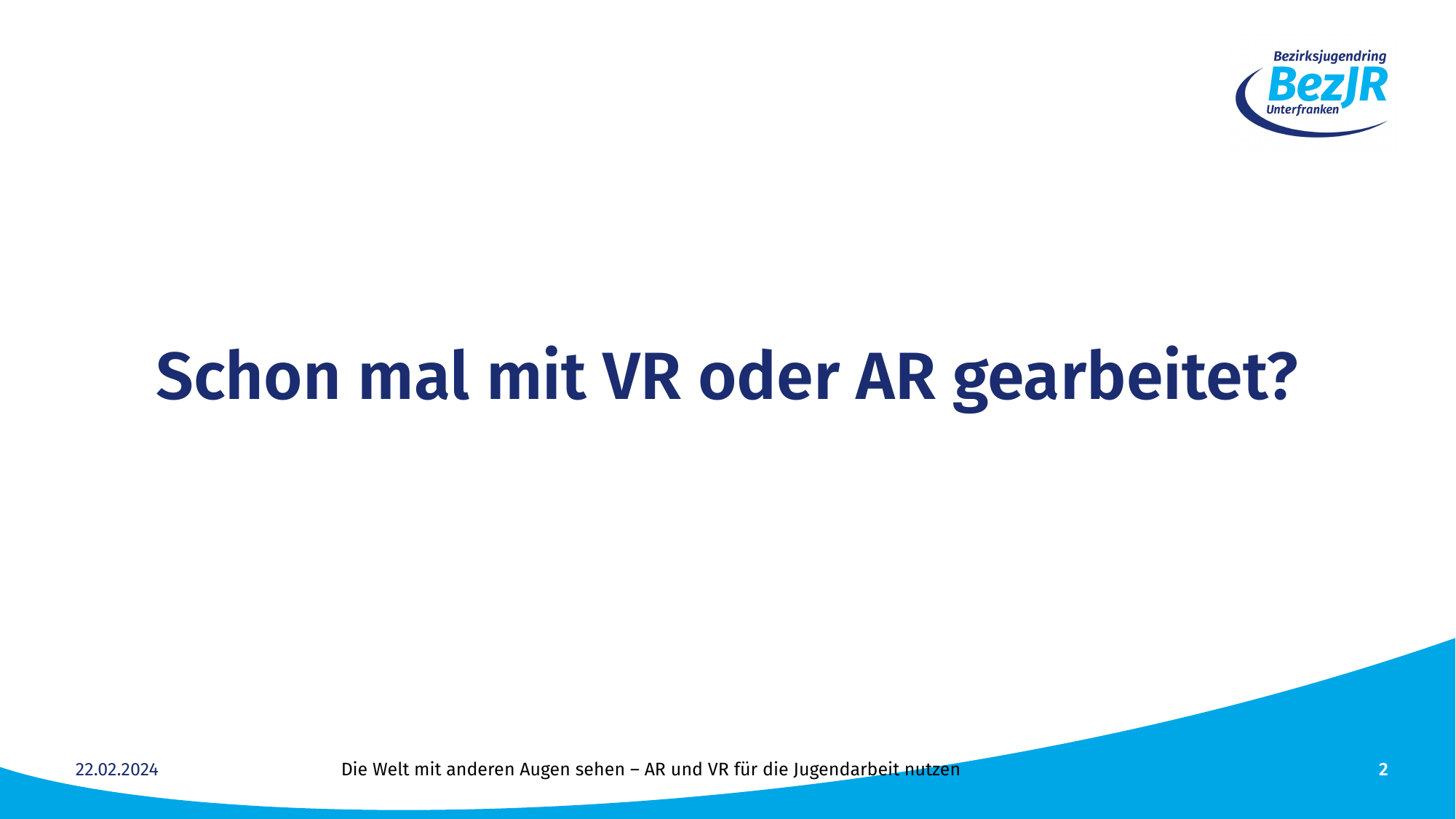

# Schon mal mit VR oder AR gearbeitet?
Die Welt mit anderen Augen sehen – AR und VR für die Jugendarbeit nutzen
22.02.2024
2